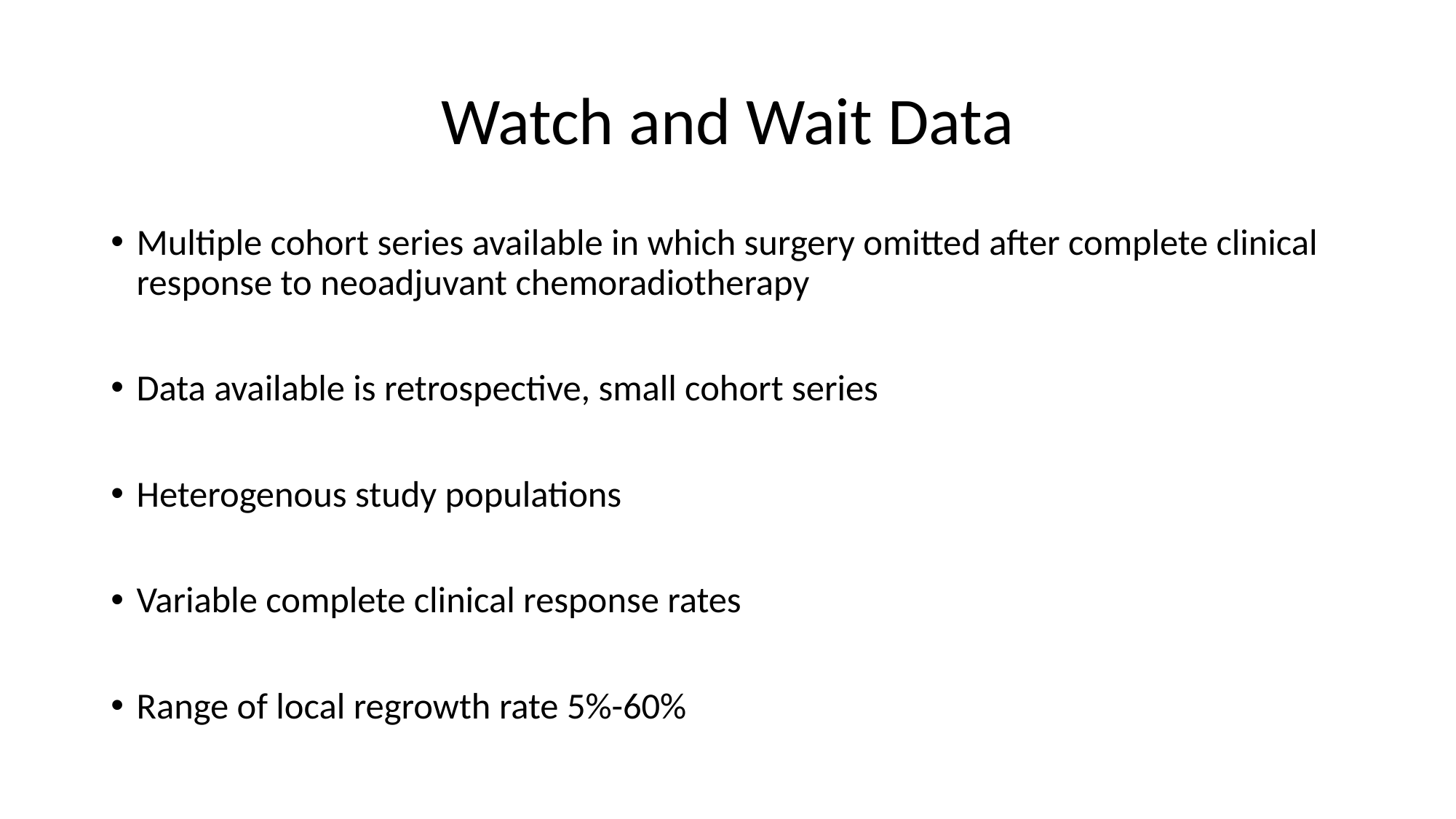

# Watch and Wait Data
Multiple cohort series available in which surgery omitted after complete clinical response to neoadjuvant chemoradiotherapy

Data available is retrospective, small cohort series

Heterogenous study populations

Variable complete clinical response rates

Range of local regrowth rate 5%-60%